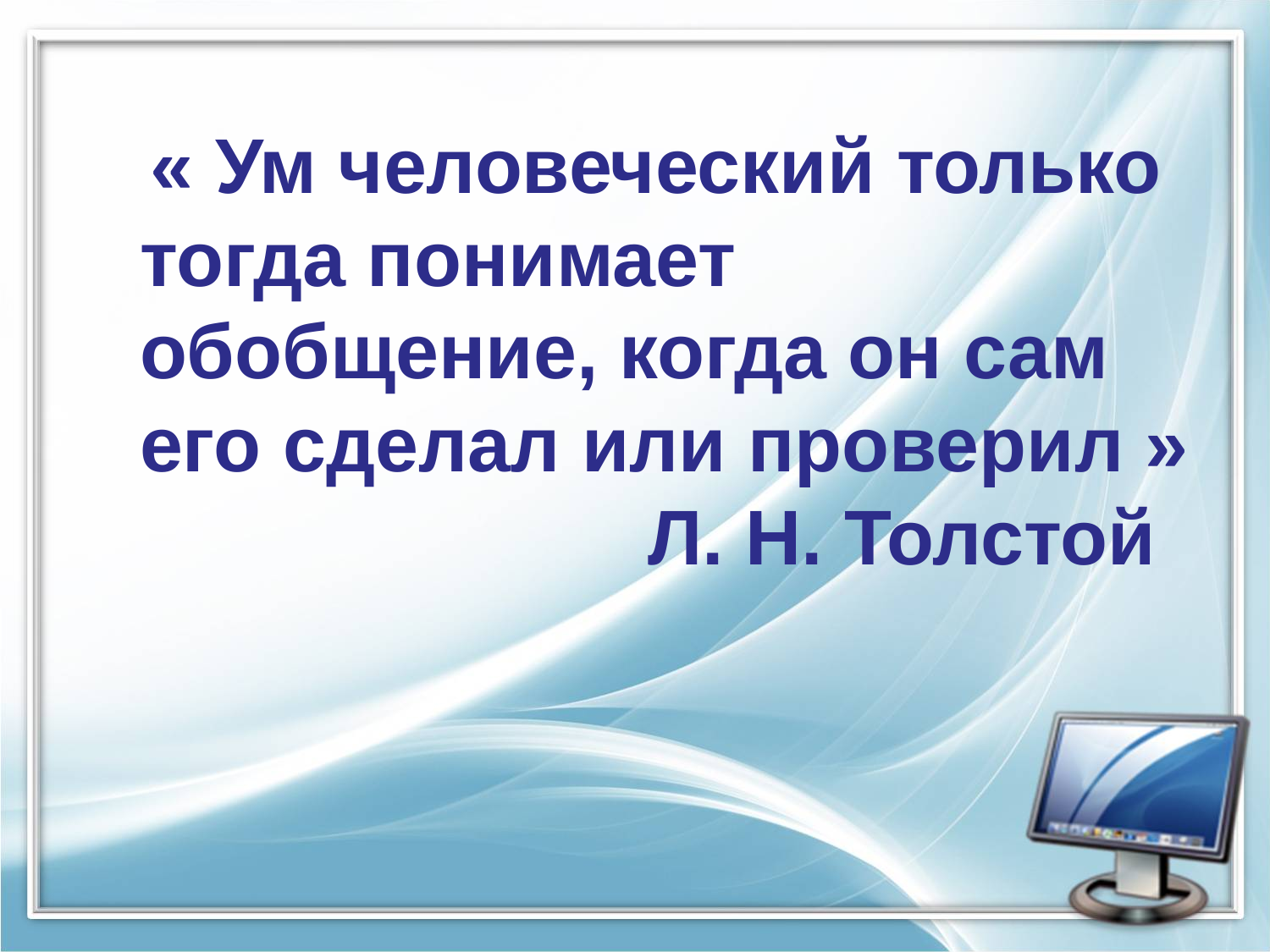

« Ум человеческий только тогда понимает обобщение, когда он сам его сделал или проверил »
					Л. Н. Толстой